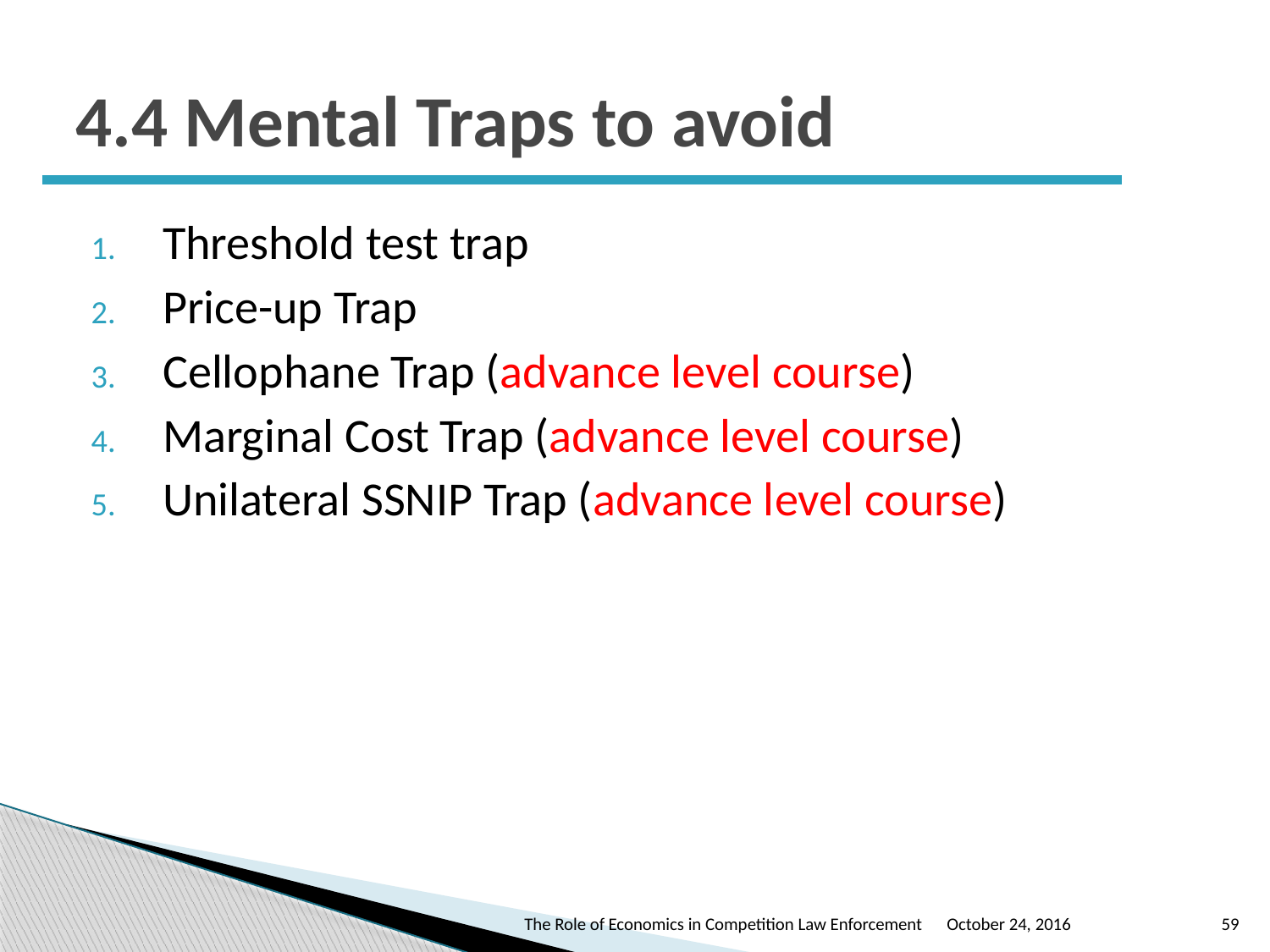

# 4.4 Mental Traps to avoid
Threshold test trap
Price-up Trap
Cellophane Trap (advance level course)
Marginal Cost Trap (advance level course)
Unilateral SSNIP Trap (advance level course)

The Role of Economics in Competition Law Enforcement
October 24, 2016
59